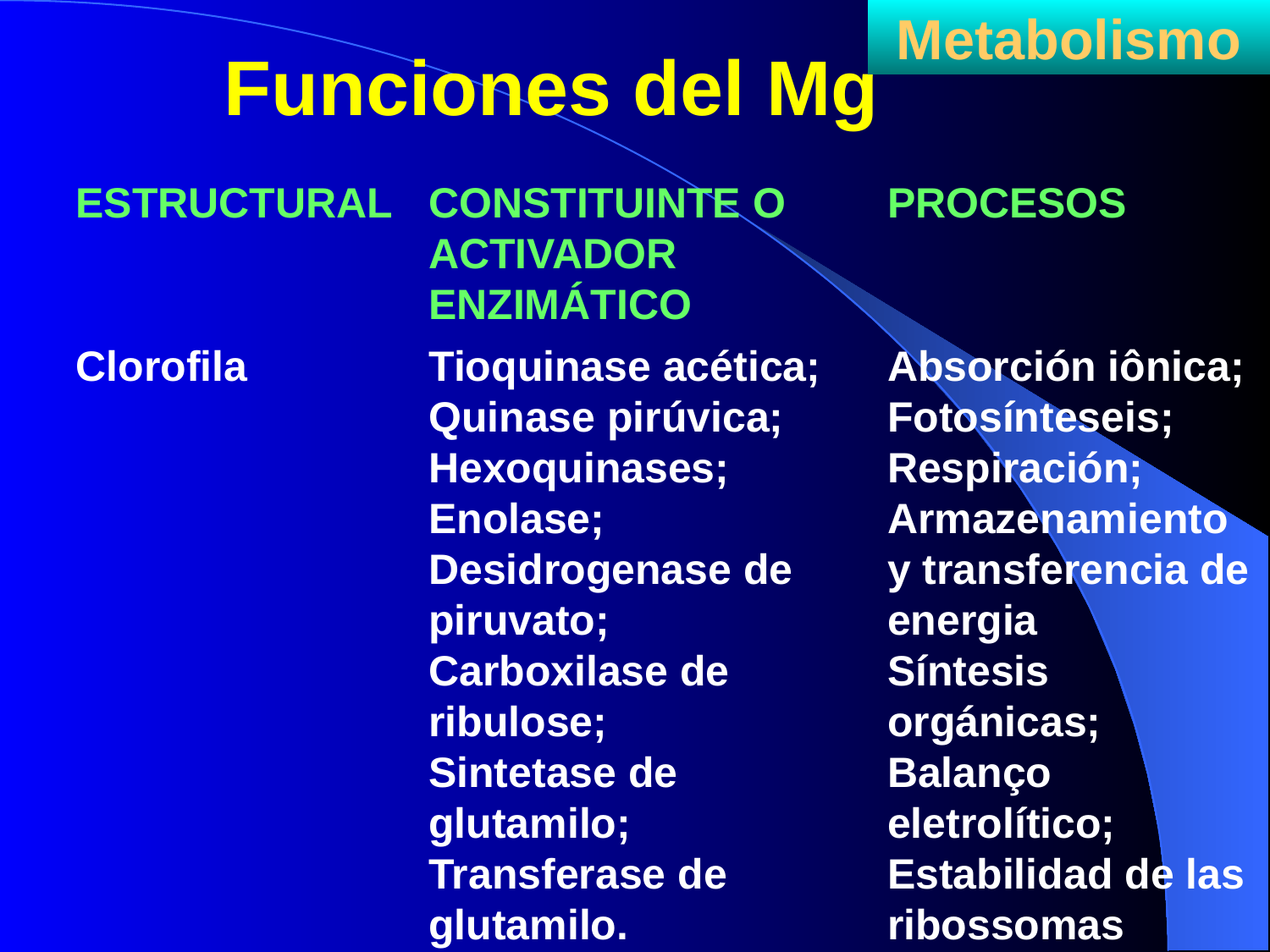

Metabolismo
Funciones del Mg

ESTRUCTURAL

CONSTITUINTE O ACTIVADOR ENZIMÁTICO

PROCESOS

Clorofila

Tioquinase acética;
Quinase pirúvica;
Hexoquinases;
Enolase;
Desidrogenase de piruvato;
Carboxilase de ribulose;
Sintetase de glutamilo;
Transferase de glutamilo.

Absorción iônica;
Fotosínteseis;
Respiración;
Armazenamiento y transferencia de energia
Síntesis orgánicas;
Balanço eletrolítico;
Estabilidad de las ribossomas